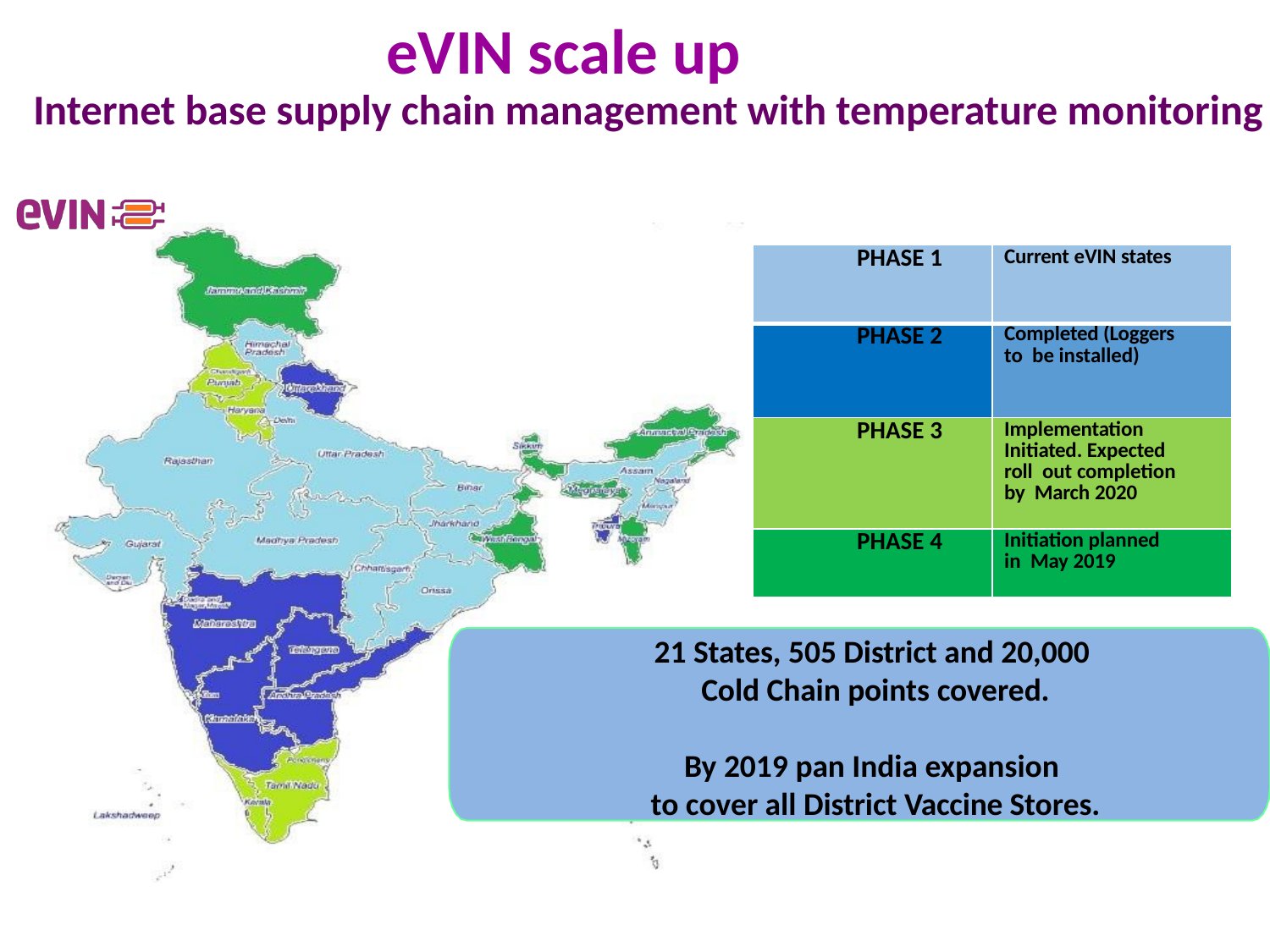

# eVIN scale up
Internet base supply chain management with temperature monitoring

| PHASE 1 | Current eVIN states |
| --- | --- |
| PHASE 2 | Completed (Loggers to be installed) |
| PHASE 3 | Implementation Initiated. Expected roll out completion by March 2020 |
| PHASE 4 | Initiation planned in May 2019 |

21 States, 505 District and 20,000
Cold Chain points covered.

By 2019 pan India expansion
to cover all District Vaccine Stores.